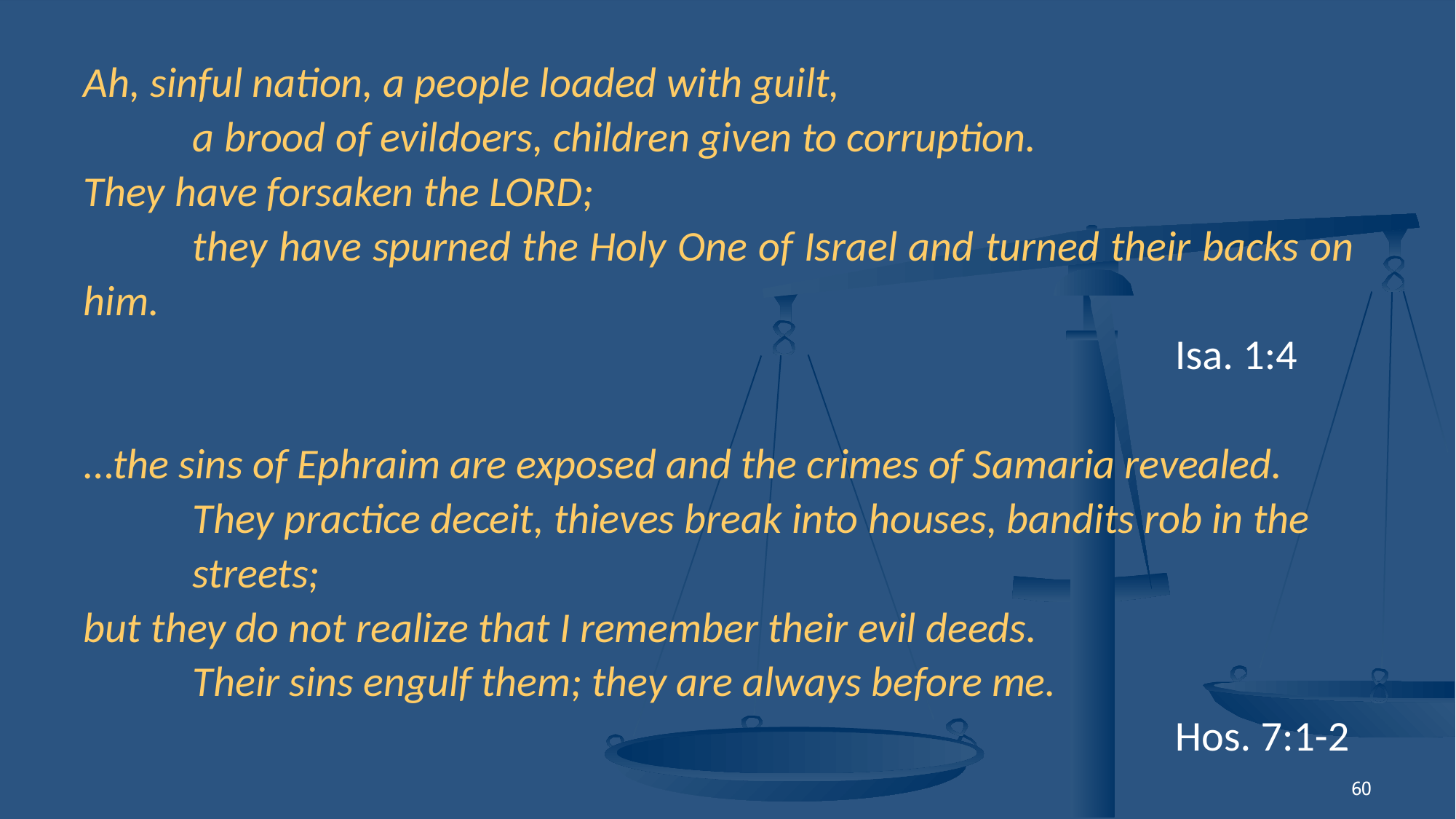

Ah, sinful nation, a people loaded with guilt,
	a brood of evildoers, children given to corruption.
They have forsaken the LORD;
	they have spurned the Holy One of Israel and turned their backs on 	him.
										Isa. 1:4

…the sins of Ephraim are exposed and the crimes of Samaria revealed.
	They practice deceit, thieves break into houses, bandits rob in the
	streets;
but they do not realize that I remember their evil deeds.
	Their sins engulf them; they are always before me.
										Hos. 7:1-2

60